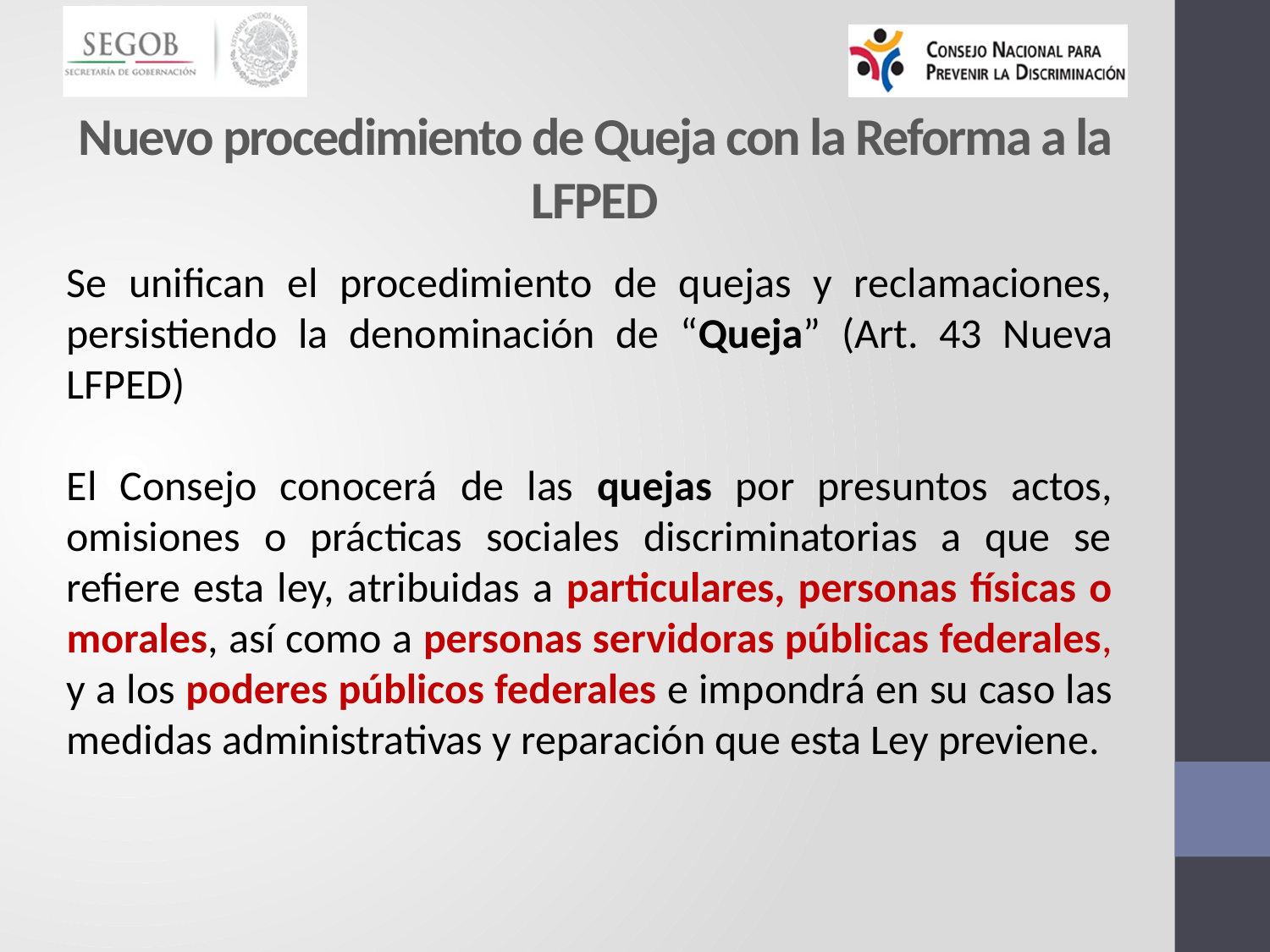

Nuevo procedimiento de Queja con la Reforma a la LFPED
Se unifican el procedimiento de quejas y reclamaciones, persistiendo la denominación de “Queja” (Art. 43 Nueva LFPED)

El Consejo conocerá de las quejas por presuntos actos, omisiones o prácticas sociales discriminatorias a que se refiere esta ley, atribuidas a particulares, personas físicas o morales, así como a personas servidoras públicas federales, y a los poderes públicos federales e impondrá en su caso las medidas administrativas y reparación que esta Ley previene.